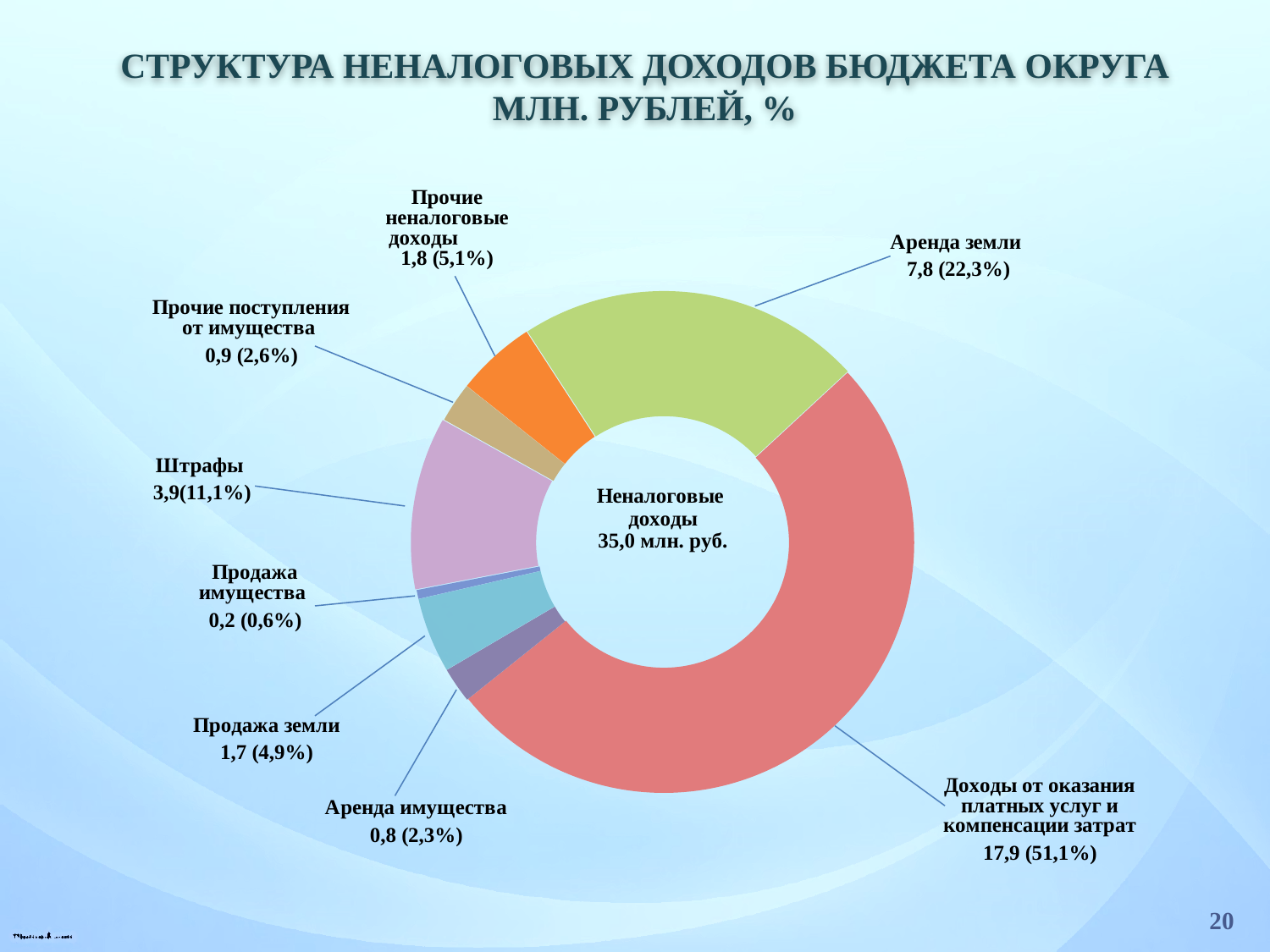

структура неналоговых доходов бюджета округа млн. рублей, %

### Chart

| Category | Продажи |
|---|---|
| Аренда земли | 7800.0 |
| Доходы от оказания платных услуг | 17900.0 |
| аренда имущества | 800.0 |
| продажа земли | 1700.0 |
| продажа имущества | 200.0 |
| штрафы | 3900.0 |
| прочие доходы от имущества | 900.0 |
| прочие неналоговые | 1800.0 |
20